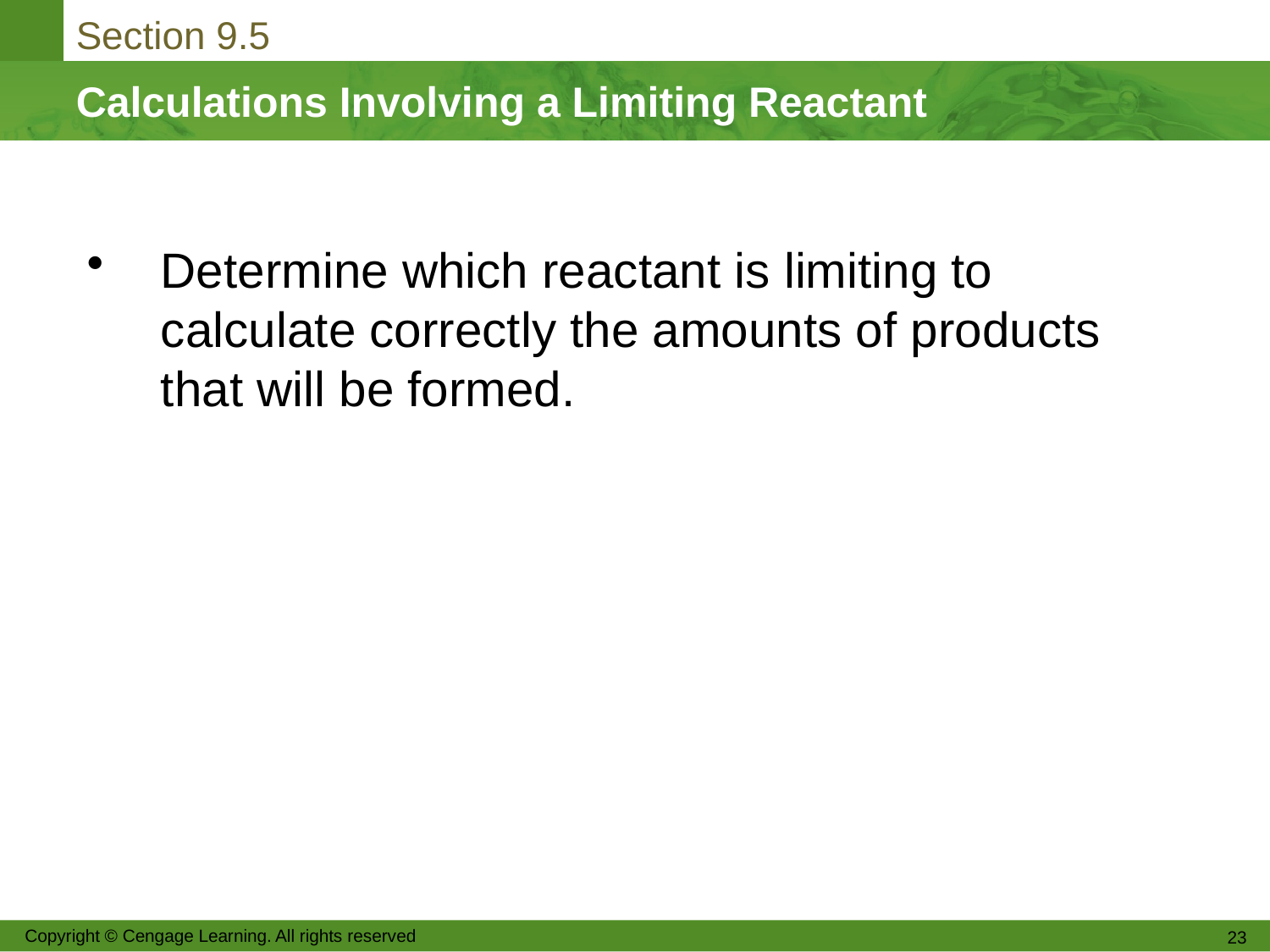

Determine which reactant is limiting to calculate correctly the amounts of products that will be formed.
Copyright © Cengage Learning. All rights reserved
23